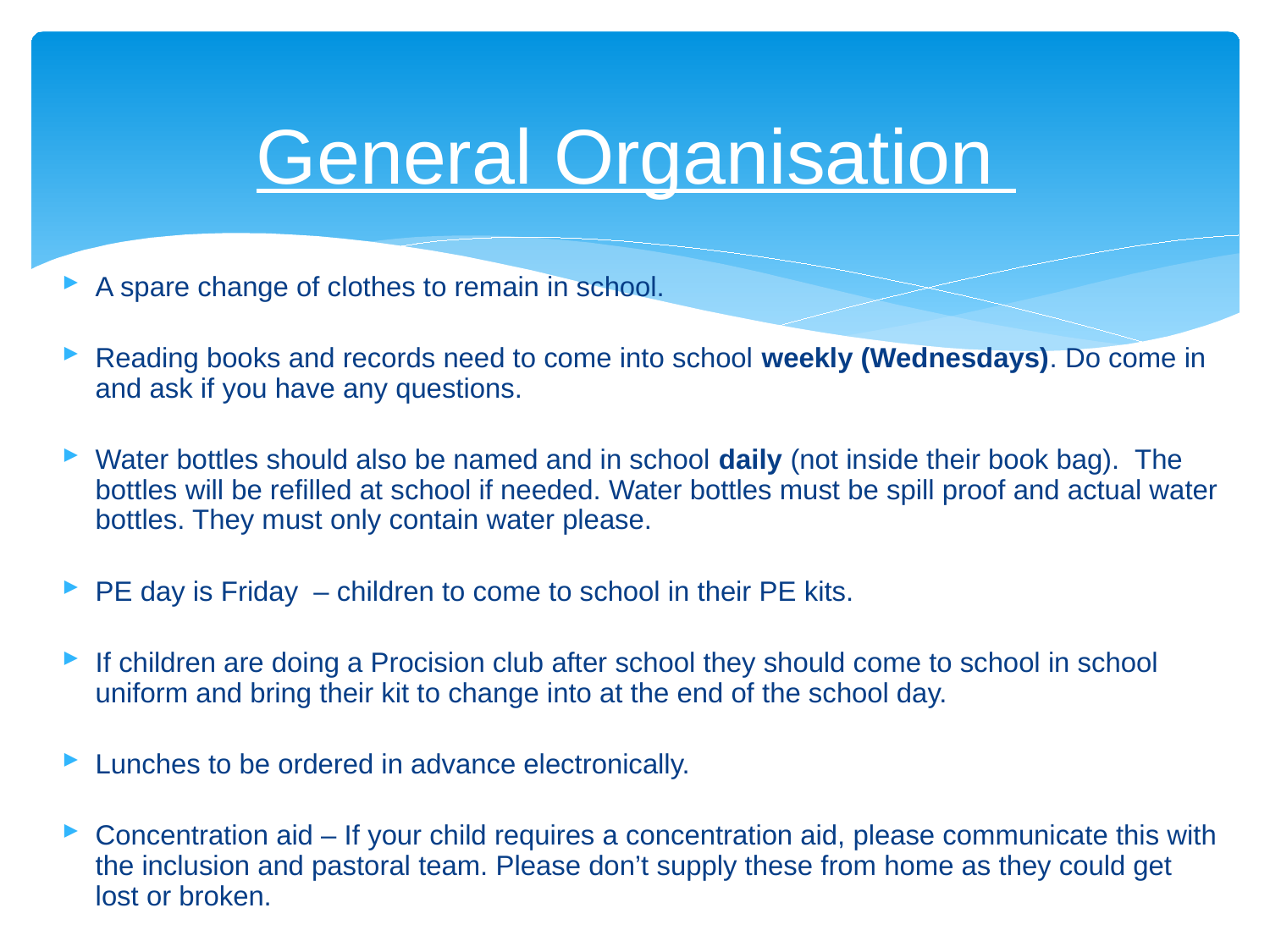

# General Organisation
A spare change of clothes to remain in school.

Reading books and records need to come into school weekly (Wednesdays). Do come in and ask if you have any questions.

Water bottles should also be named and in school daily (not inside their book bag).  The bottles will be refilled at school if needed. Water bottles must be spill proof and actual water bottles. They must only contain water please.

PE day is Friday  – children to come to school in their PE kits.

If children are doing a Procision club after school they should come to school in school uniform and bring their kit to change into at the end of the school day.

Lunches to be ordered in advance electronically.

Concentration aid – If your child requires a concentration aid, please communicate this with the inclusion and pastoral team. Please don’t supply these from home as they could get lost or broken.